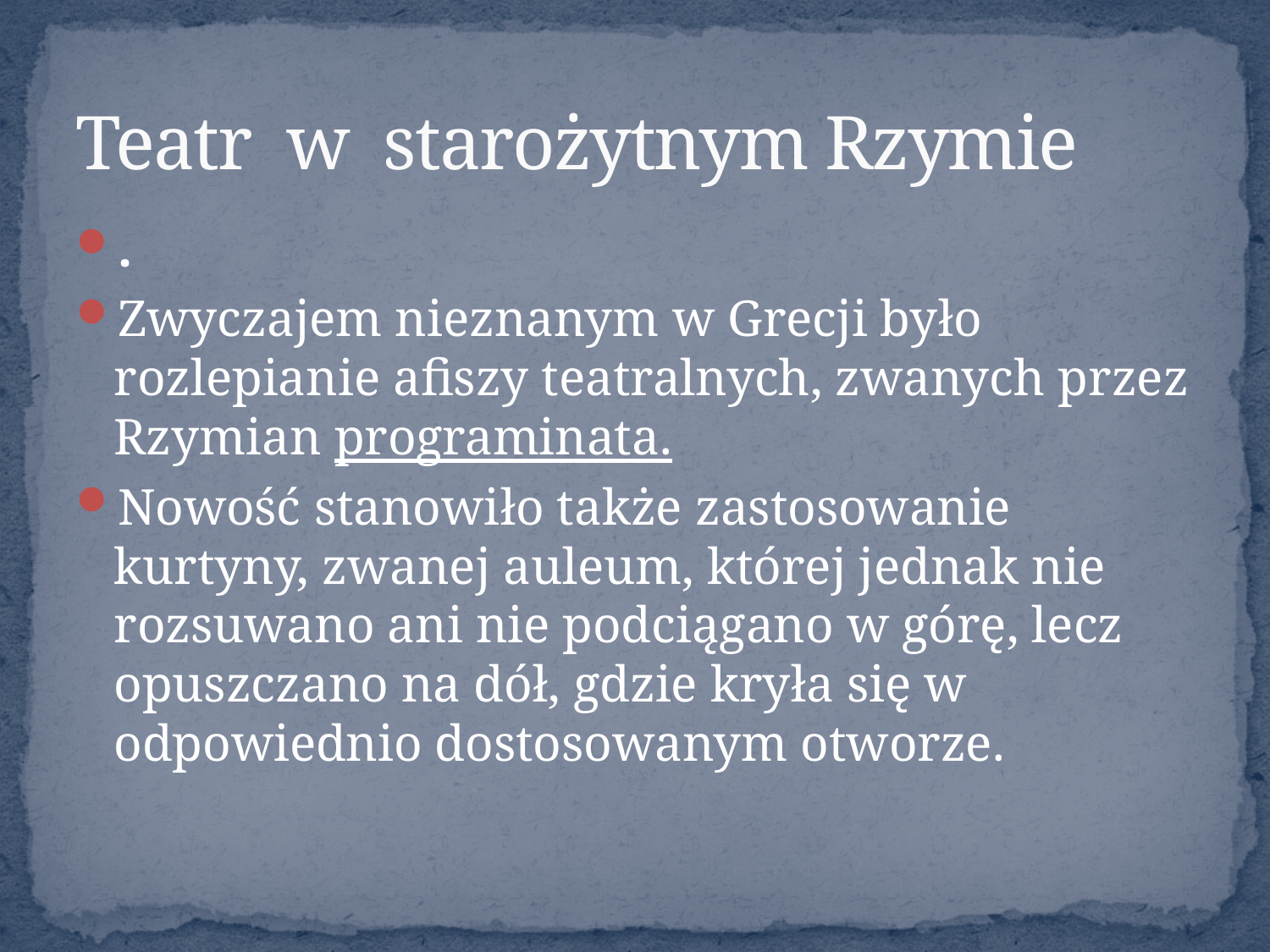

# Teatr  w  starożytnym Rzymie
.
Zwyczajem nieznanym w Grecji było rozlepianie afiszy teatralnych, zwanych przez Rzymian programinata.
Nowość stanowiło także zastosowanie kurtyny, zwanej auleum, której jednak nie rozsuwano ani nie podciągano w górę, lecz opuszczano na dół, gdzie kryła się w odpowiednio dostosowanym otworze.